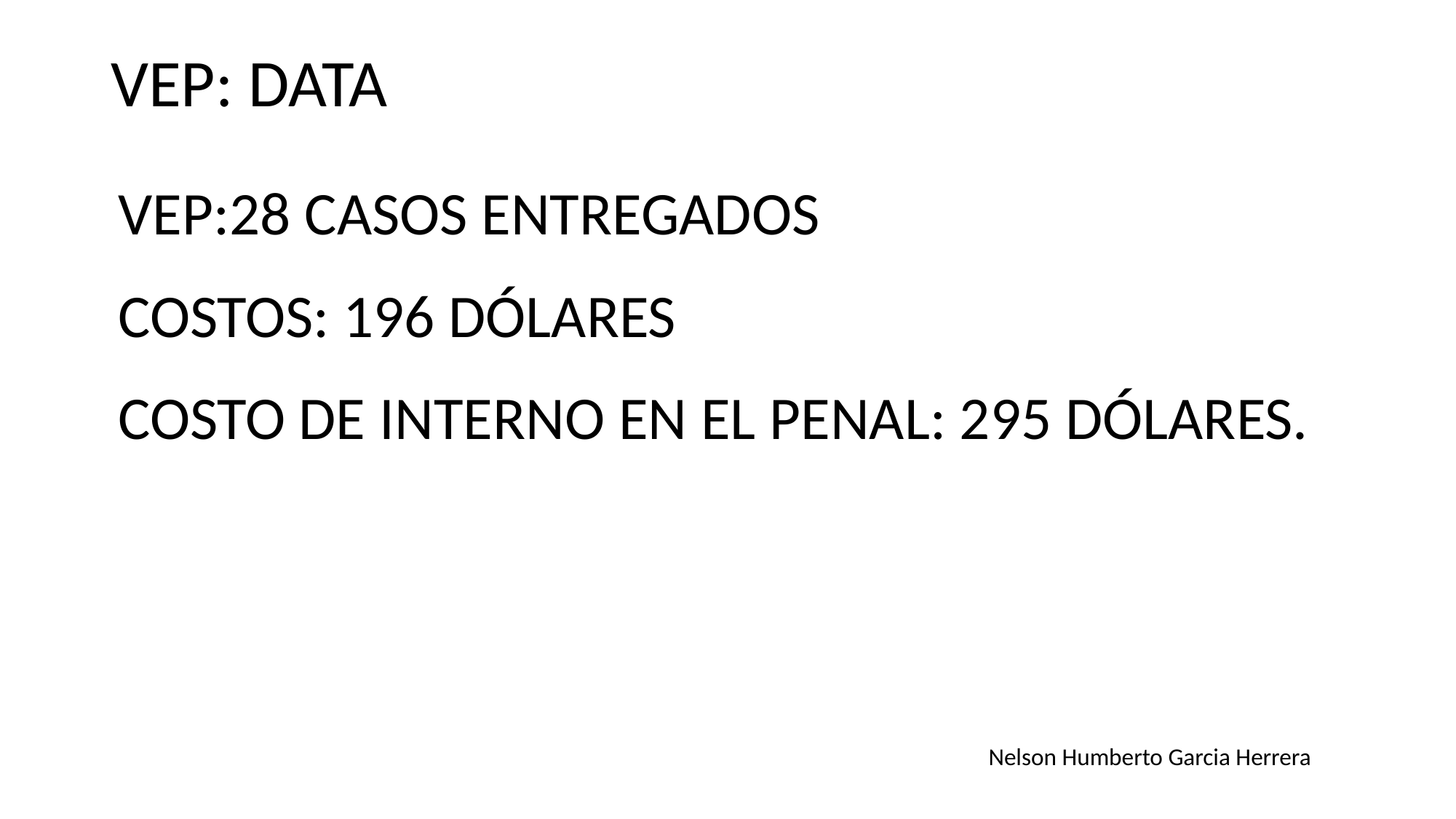

VEP: DATA

VEP:28 CASOS ENTREGADOS
COSTOS: 196 DÓLARES
COSTO DE INTERNO EN EL PENAL: 295 DÓLARES.

Nelson Humberto Garcia Herrera